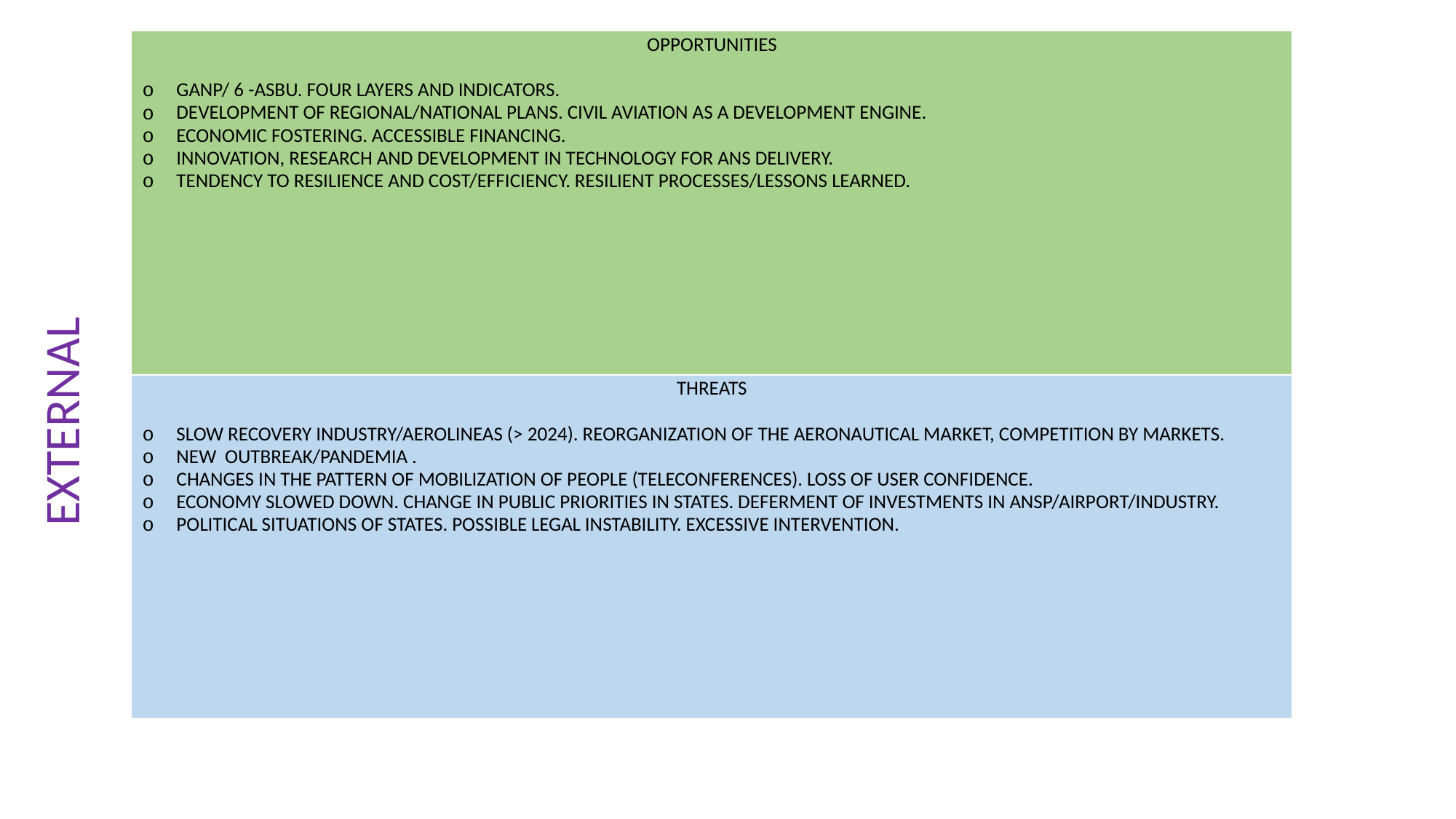

| OPPORTUNITIES GANP/ 6 -ASBU. FOUR LAYERS AND INDICATORS. DEVELOPMENT OF REGIONAL/NATIONAL PLANS. CIVIL AVIATION AS A DEVELOPMENT ENGINE. ECONOMIC FOSTERING. ACCESSIBLE FINANCING. INNOVATION, RESEARCH AND DEVELOPMENT IN TECHNOLOGY FOR ANS DELIVERY. TENDENCY TO RESILIENCE AND COST/EFFICIENCY. RESILIENT PROCESSES/LESSONS LEARNED. |
| --- |
| THREATS SLOW RECOVERY INDUSTRY/AEROLINEAS (> 2024). REORGANIZATION OF THE AERONAUTICAL MARKET, COMPETITION BY MARKETS. NEW OUTBREAK/PANDEMIA . CHANGES IN THE PATTERN OF MOBILIZATION OF PEOPLE (TELECONFERENCES). LOSS OF USER CONFIDENCE. ECONOMY SLOWED DOWN. CHANGE IN PUBLIC PRIORITIES IN STATES. DEFERMENT OF INVESTMENTS IN ANSP/AIRPORT/INDUSTRY. POLITICAL SITUATIONS OF STATES. POSSIBLE LEGAL INSTABILITY. EXCESSIVE INTERVENTION. |
EXTERNAL